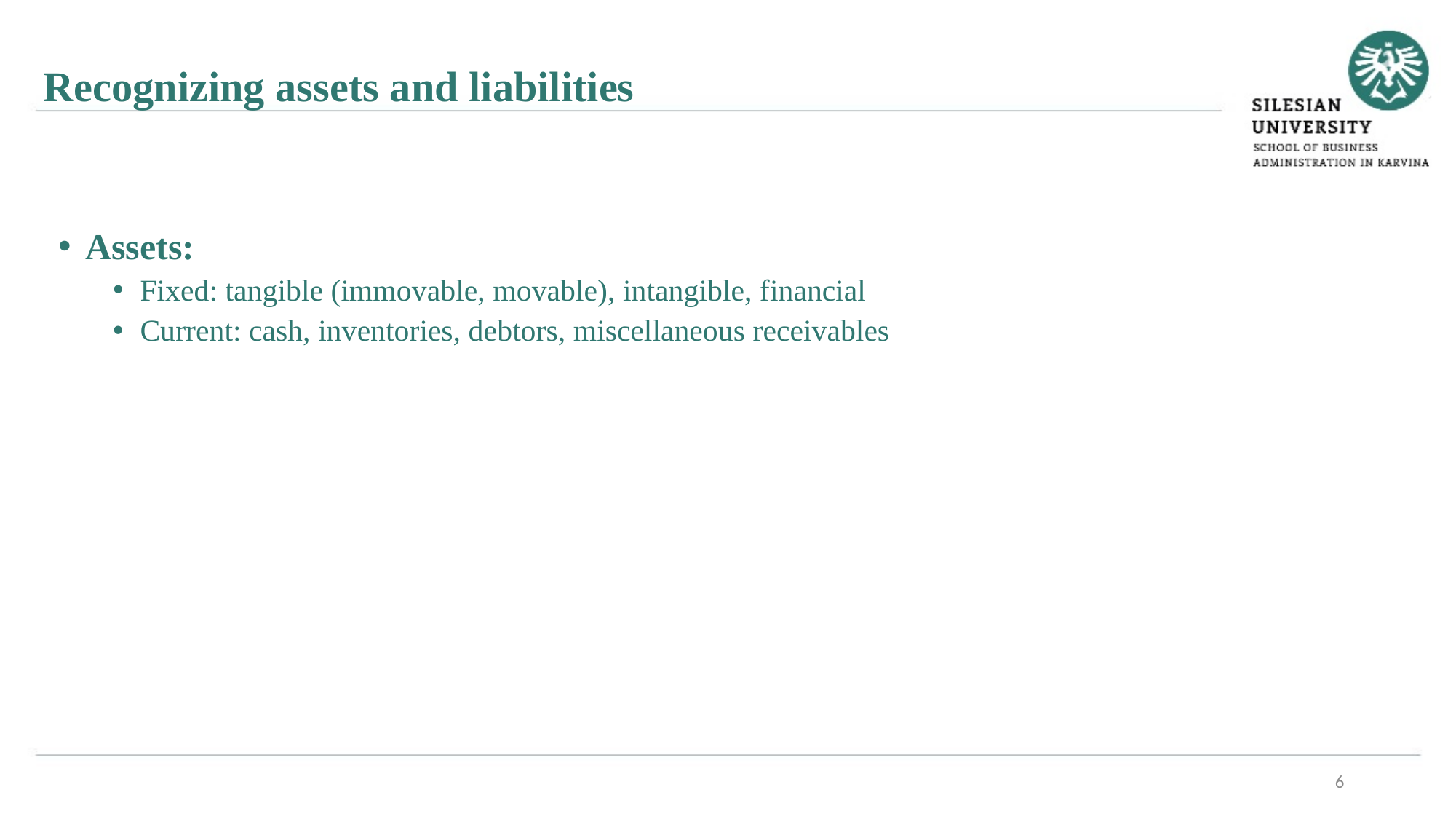

Recognizing assets and liabilities

Assets:
Fixed: tangible (immovable, movable), intangible, financial
Current: cash, inventories, debtors, miscellaneous receivables

6